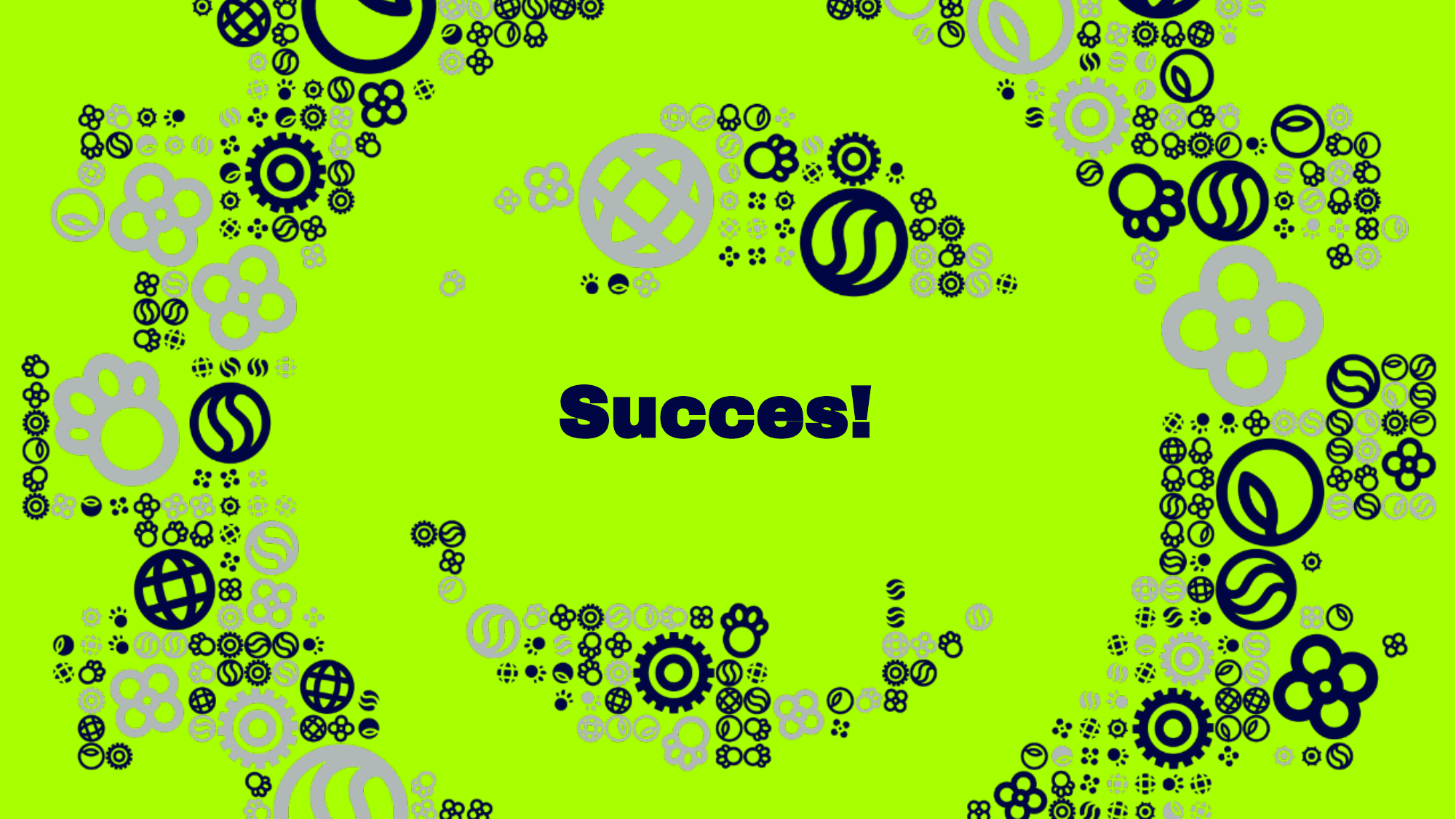

# Succes!
7
Onderwerp van de presentatie
12-9-2023